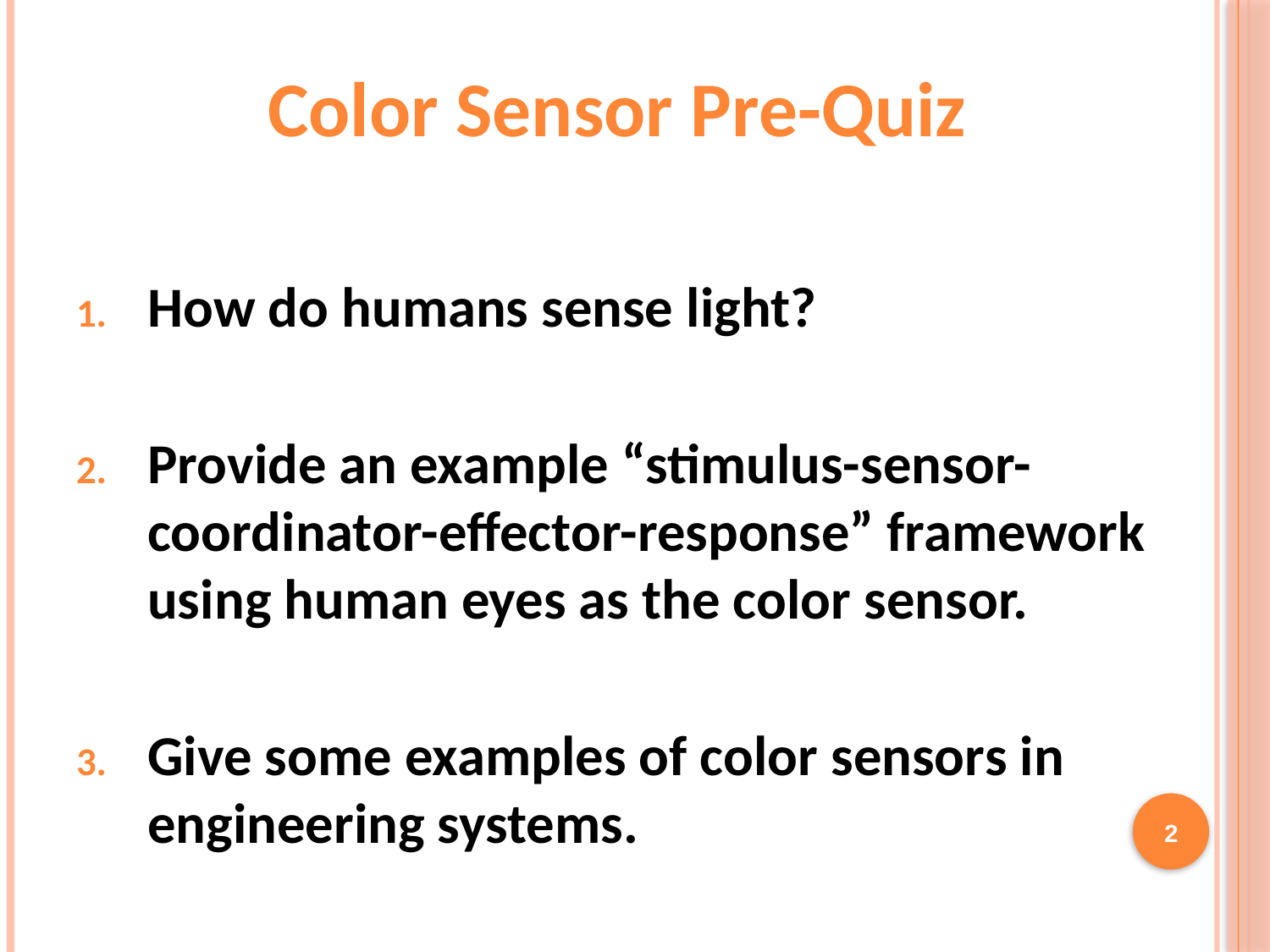

Color Sensor Pre-Quiz
How do humans sense light?

Provide an example “stimulus-sensor-coordinator-effector-response” framework using human eyes as the color sensor.

Give some examples of color sensors in engineering systems.
2